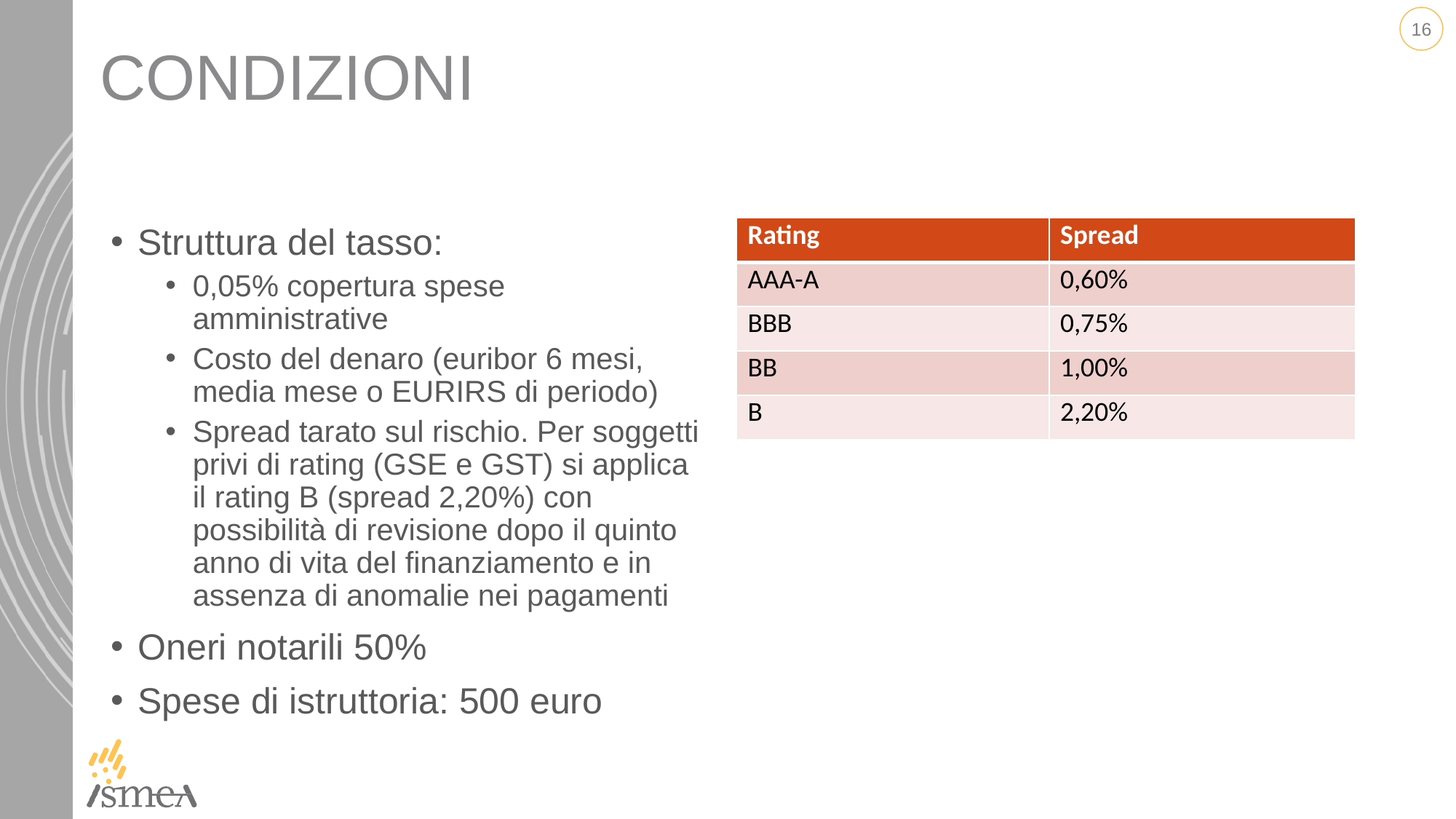

# Condizioni

Struttura del tasso:
0,05% copertura spese amministrative
Costo del denaro (euribor 6 mesi, media mese o EURIRS di periodo)
Spread tarato sul rischio. Per soggetti privi di rating (GSE e GST) si applica il rating B (spread 2,20%) con possibilità di revisione dopo il quinto anno di vita del finanziamento e in assenza di anomalie nei pagamenti
Oneri notarili 50%
Spese di istruttoria: 500 euro
| Rating | Spread |
| --- | --- |
| AAA-A | 0,60% |
| BBB | 0,75% |
| BB | 1,00% |
| B | 2,20% |